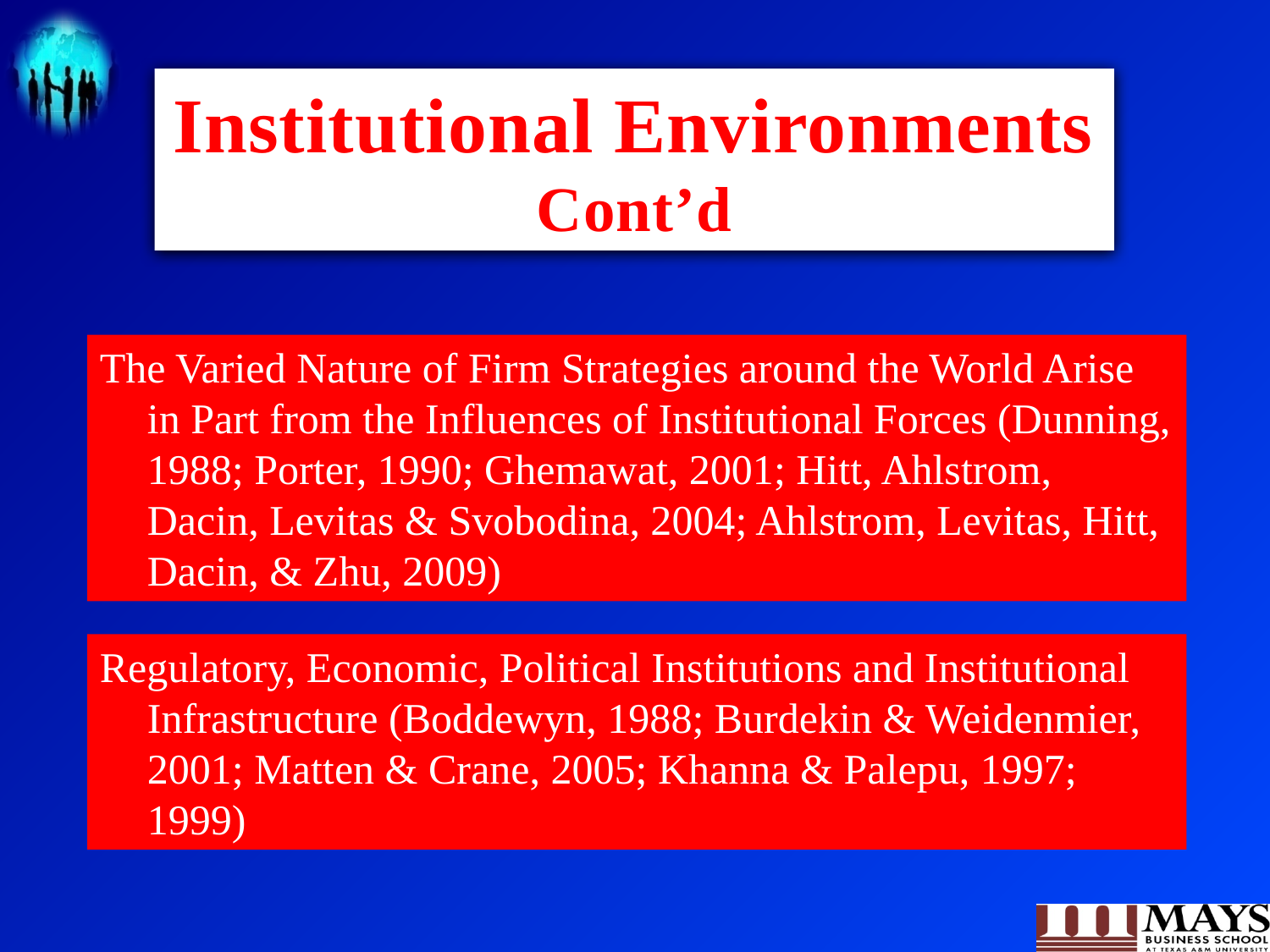

Institutional Environments Cont’d
The Varied Nature of Firm Strategies around the World Arise in Part from the Influences of Institutional Forces (Dunning, 1988; Porter, 1990; Ghemawat, 2001; Hitt, Ahlstrom, Dacin, Levitas & Svobodina, 2004; Ahlstrom, Levitas, Hitt, Dacin, & Zhu, 2009)
Regulatory, Economic, Political Institutions and Institutional Infrastructure (Boddewyn, 1988; Burdekin & Weidenmier, 2001; Matten & Crane, 2005; Khanna & Palepu, 1997; 1999)